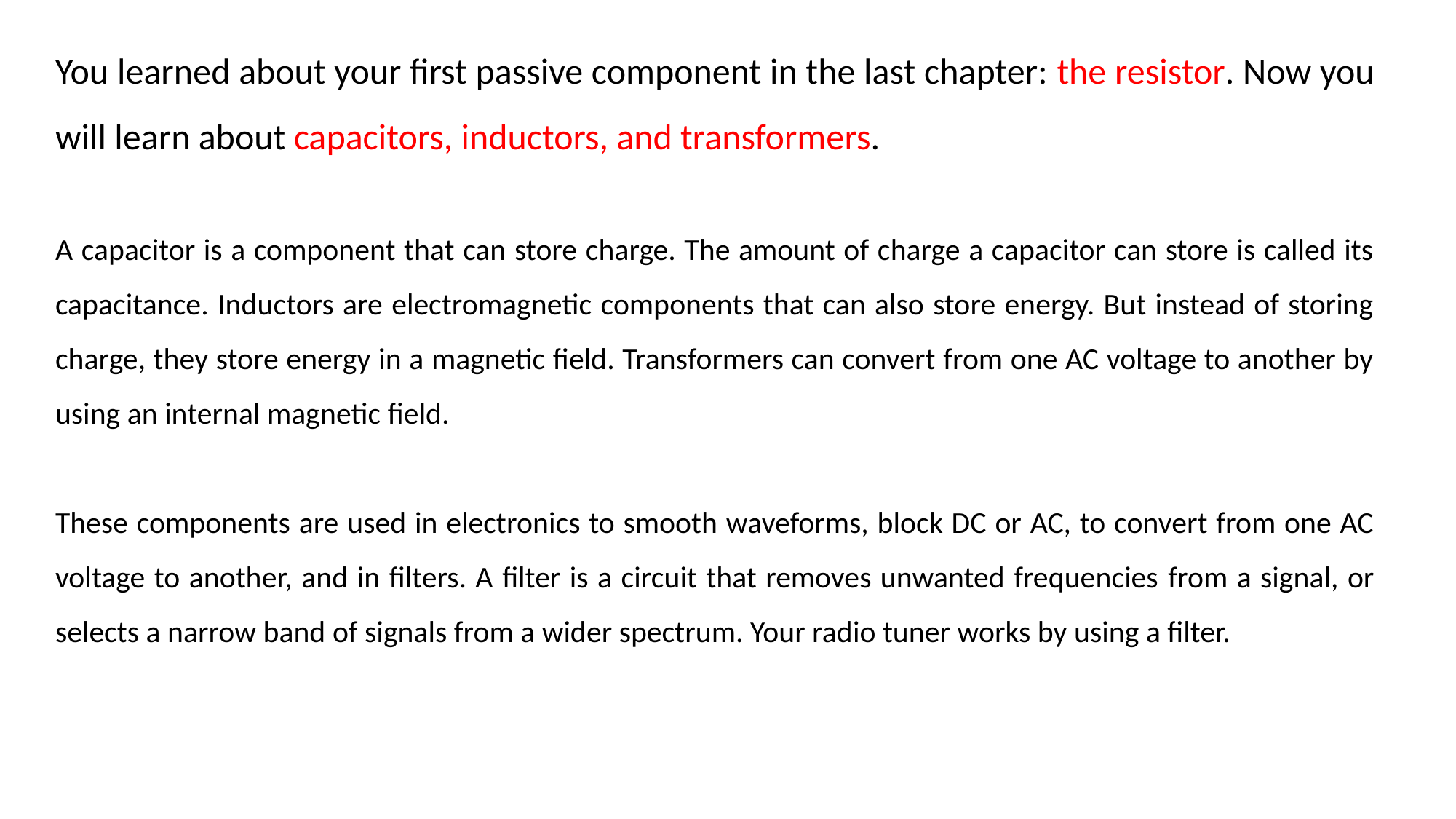

You learned about your first passive component in the last chapter: the resistor. Now you will learn about capacitors, inductors, and transformers.

A capacitor is a component that can store charge. The amount of charge a capacitor can store is called its capacitance. Inductors are electromagnetic components that can also store energy. But instead of storing charge, they store energy in a magnetic field. Transformers can convert from one AC voltage to another by using an internal magnetic field.

These components are used in electronics to smooth waveforms, block DC or AC, to convert from one AC voltage to another, and in filters. A filter is a circuit that removes unwanted frequencies from a signal, or selects a narrow band of signals from a wider spectrum. Your radio tuner works by using a filter.